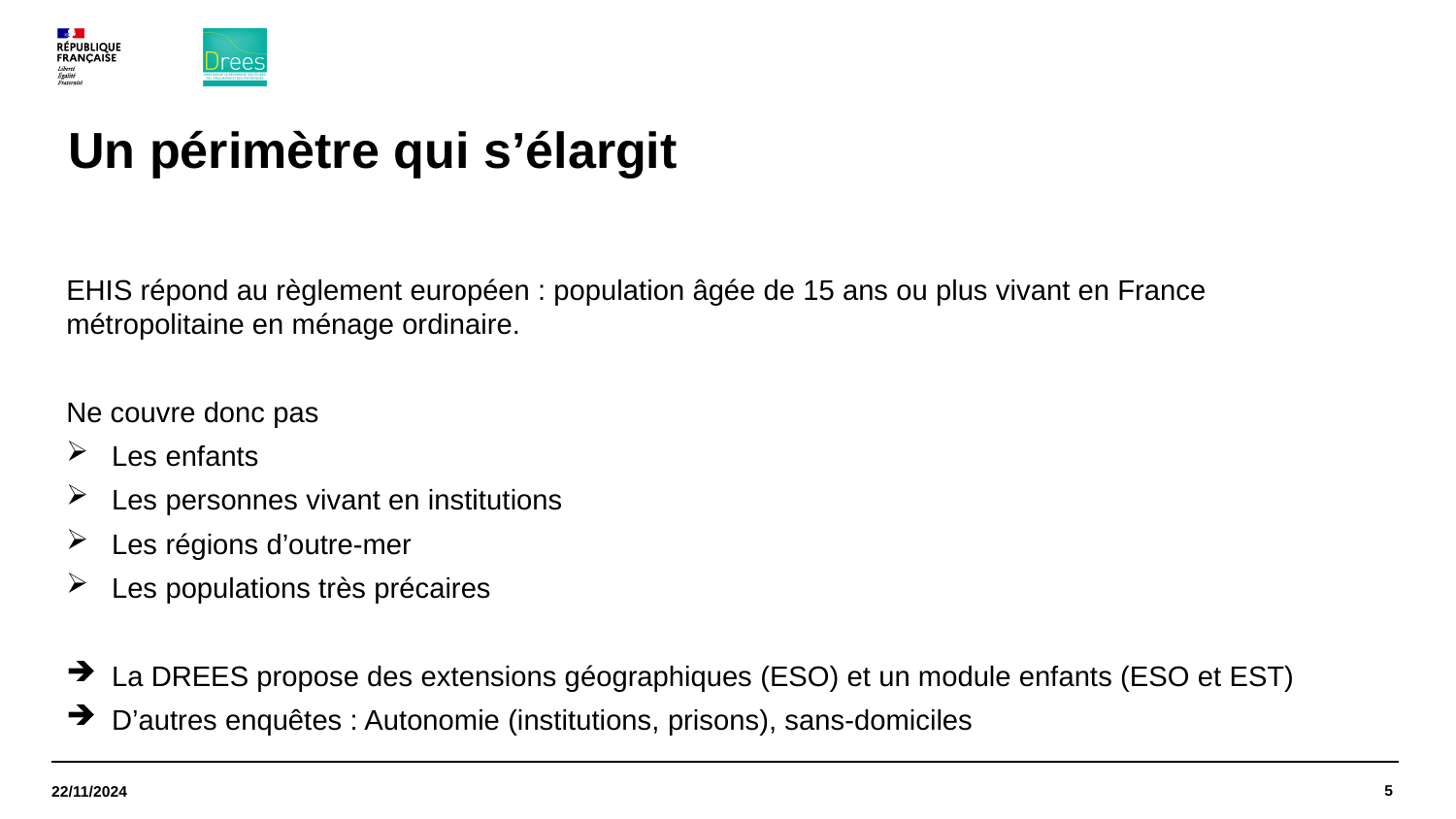

# Un périmètre qui s’élargit

EHIS répond au règlement européen : population âgée de 15 ans ou plus vivant en France métropolitaine en ménage ordinaire.

Ne couvre donc pas
Les enfants
Les personnes vivant en institutions
Les régions d’outre-mer
Les populations très précaires

La DREES propose des extensions géographiques (ESO) et un module enfants (ESO et EST)
D’autres enquêtes : Autonomie (institutions, prisons), sans-domiciles
5
22/11/2024